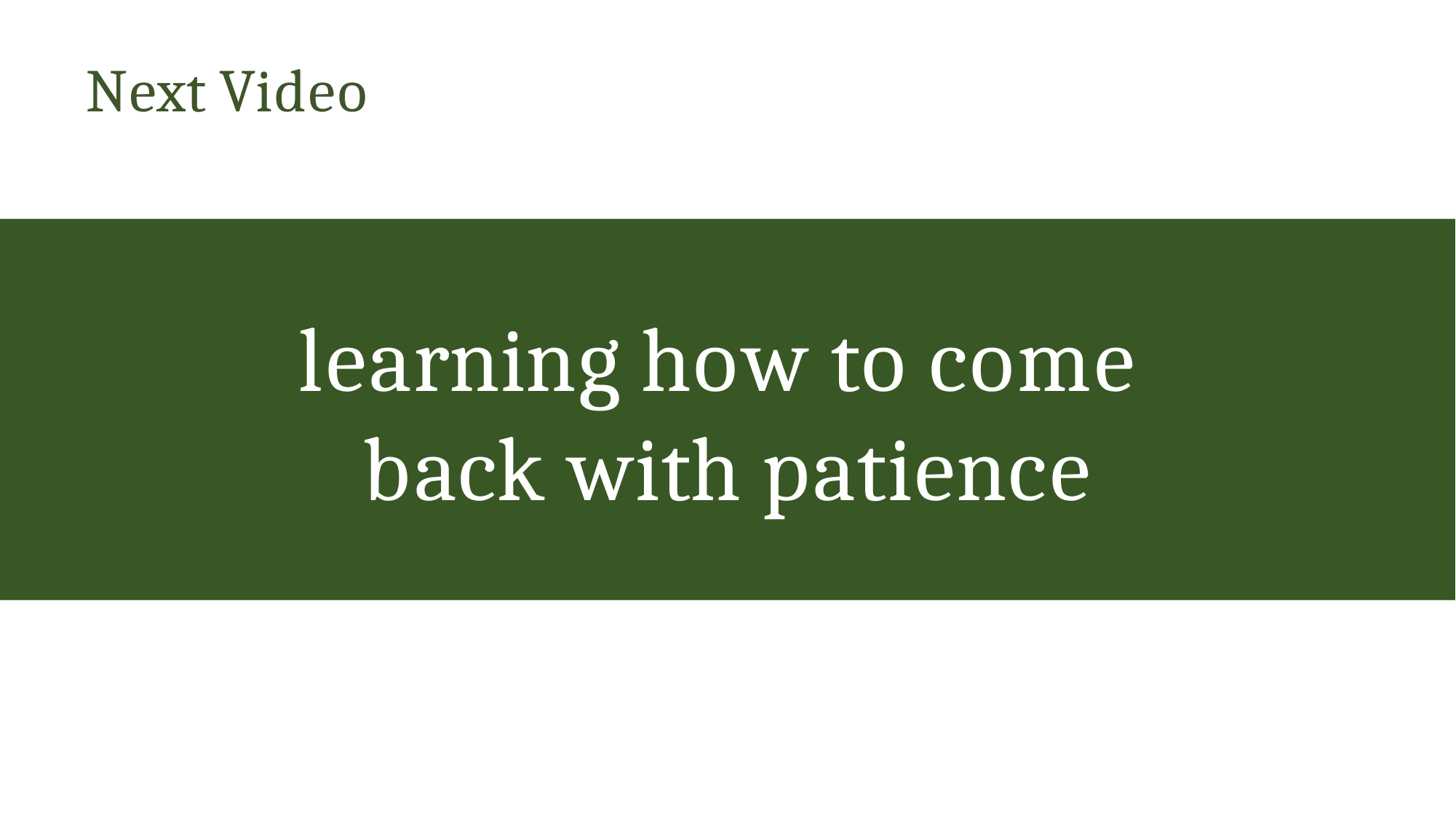

Next Video
learning how to come
back with patience